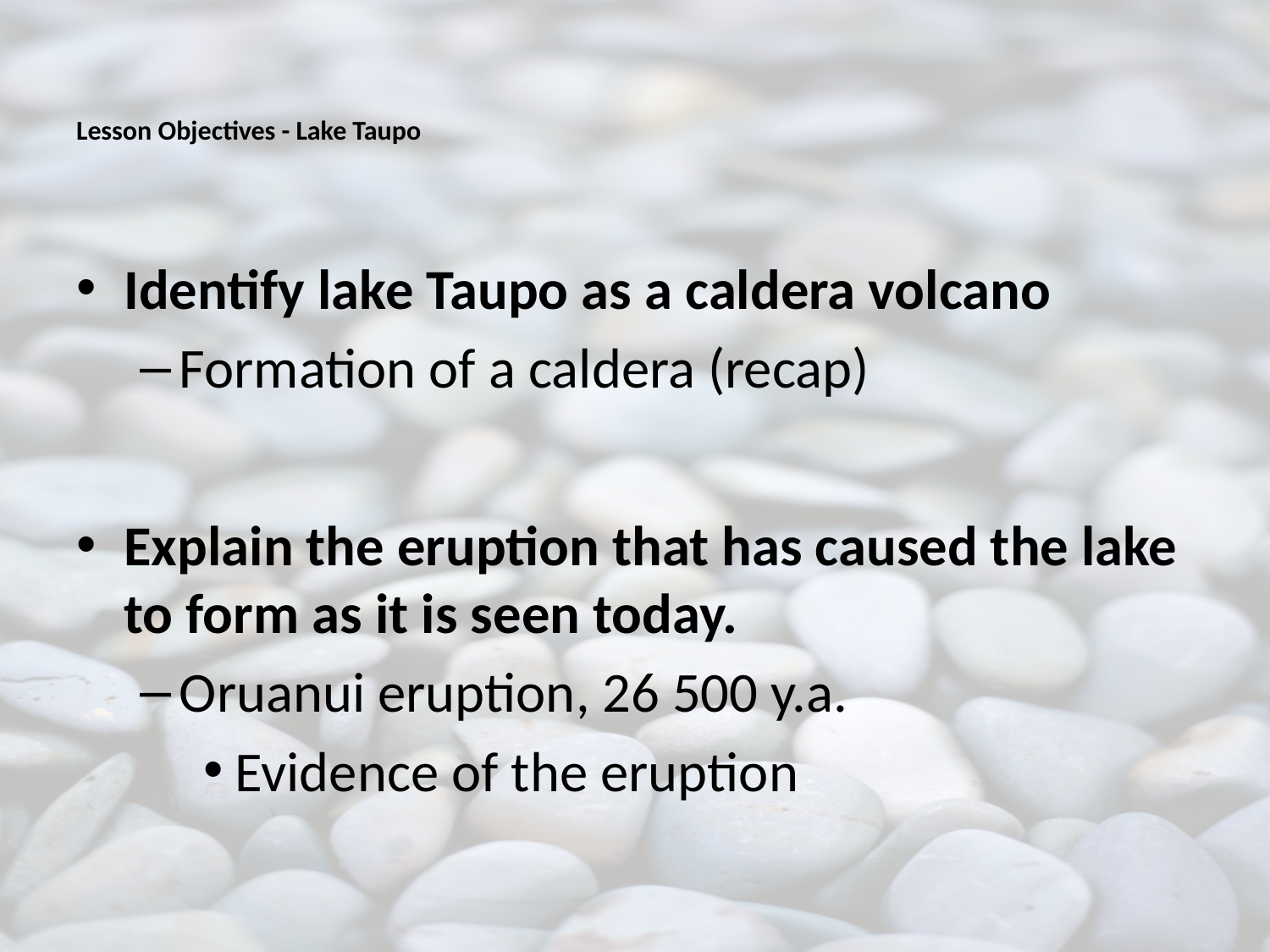

# Lesson Objectives - Lake Taupo
Identify lake Taupo as a caldera volcano
Formation of a caldera (recap)

Explain the eruption that has caused the lake to form as it is seen today.
Oruanui eruption, 26 500 y.a.
Evidence of the eruption